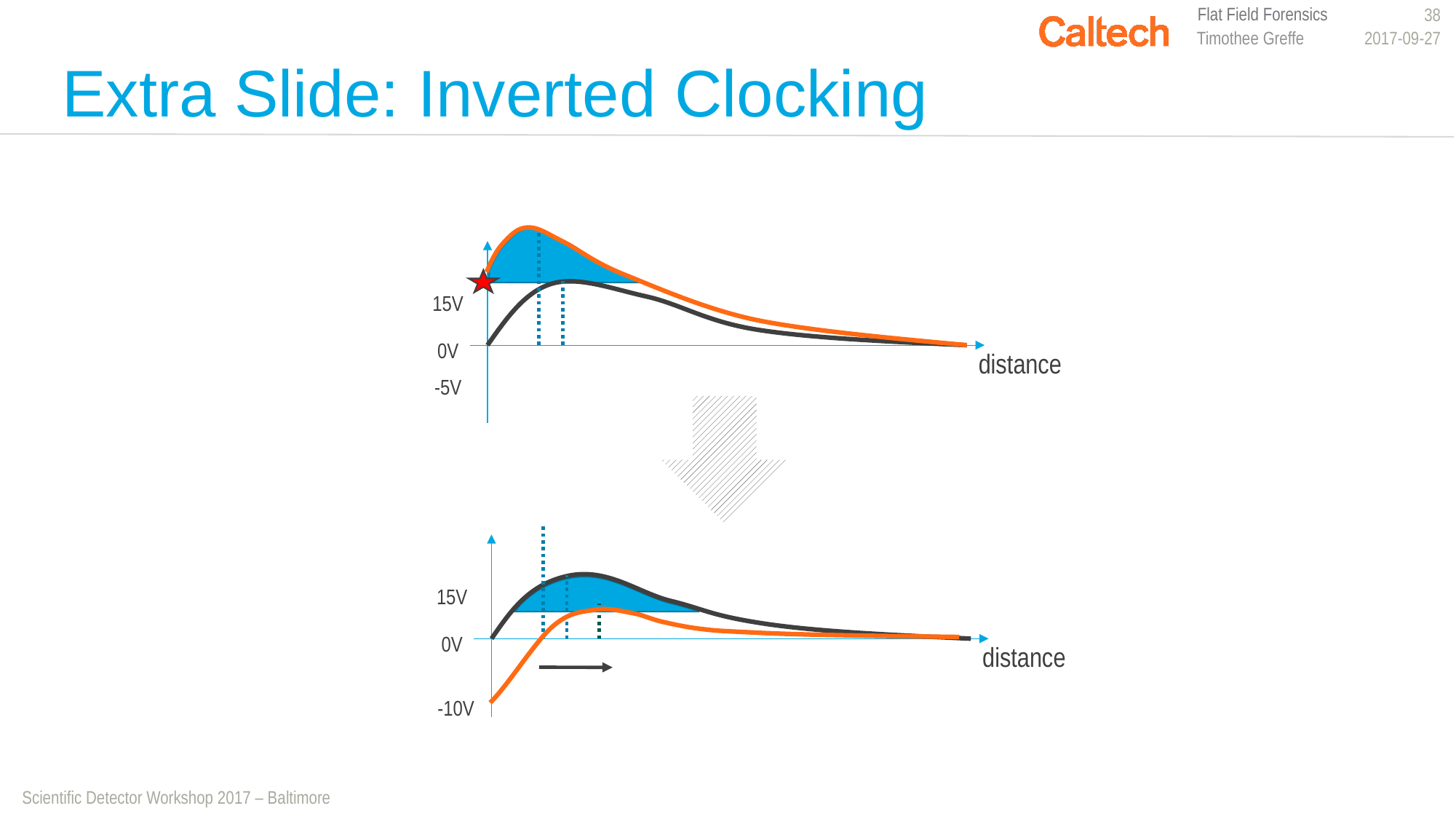

38
Timothee Greffe
2017-09-27
# Extra Slide: Inverted Clocking

15V
0V
distance
-5V

15V

0V
distance
-10V